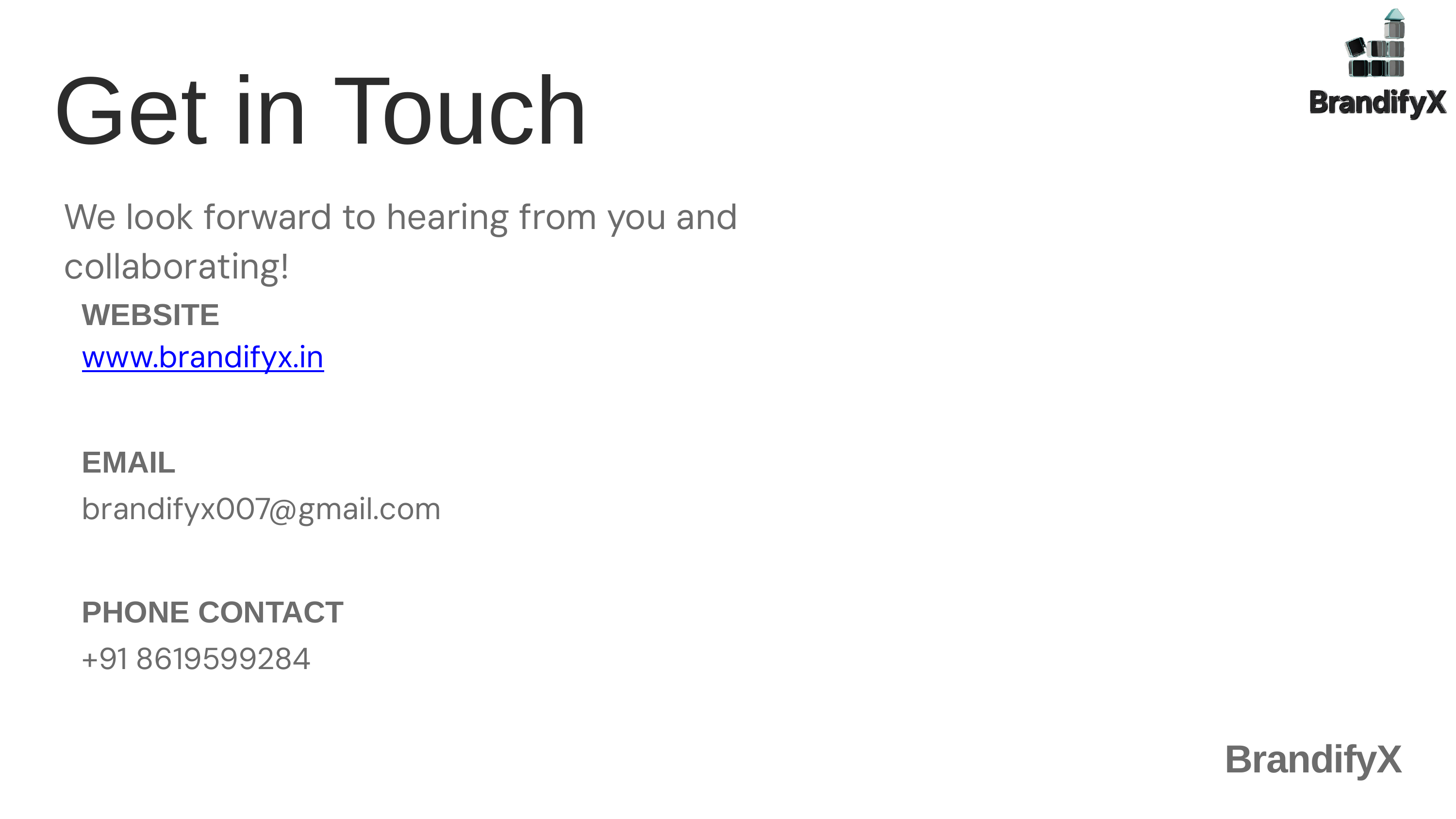

Get in Touch
We look forward to hearing from you and collaborating!
WEBSITE
www.brandifyx.in
EMAIL
brandifyx007@gmail.com
PHONE CONTACT
+91 8619599284
BrandifyX